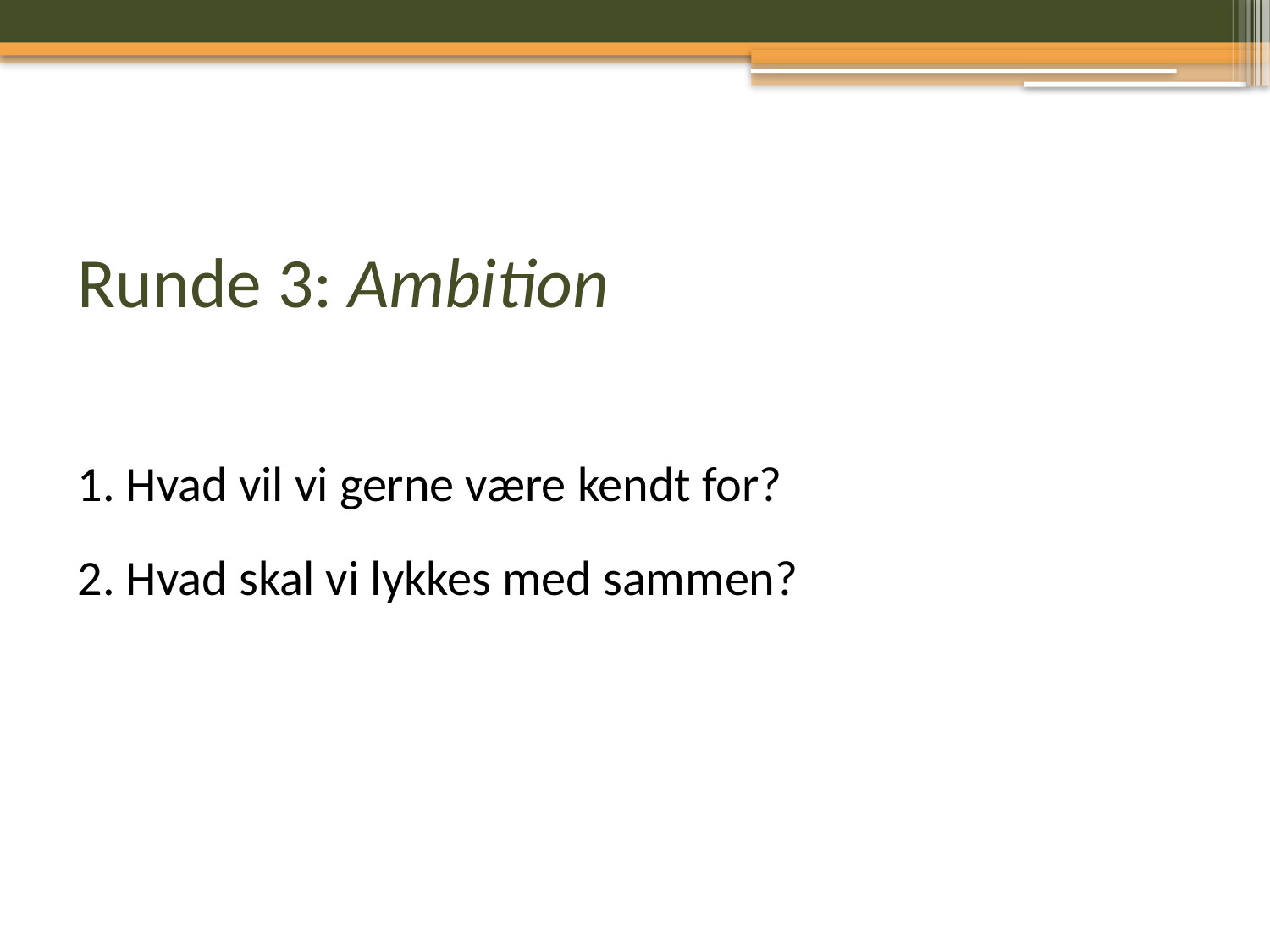

# Runde 3: Ambition
1. Hvad vil vi gerne være kendt for?
2. Hvad skal vi lykkes med sammen?